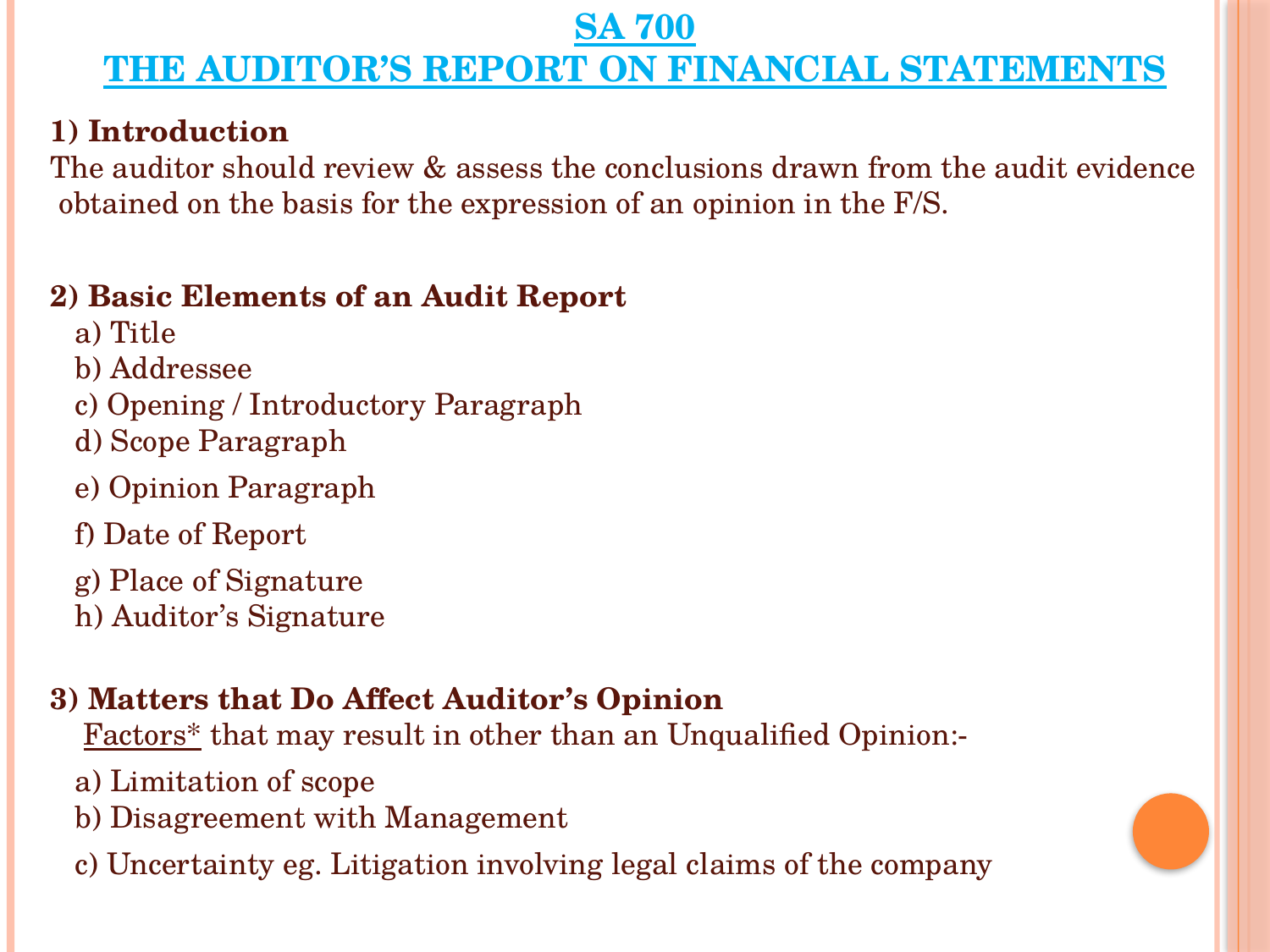

# SA 700 The Auditor’s Report On Financial Statements
	1) Introduction
The auditor should review & assess the conclusions drawn from the audit evidence
 obtained on the basis for the expression of an opinion in the F/S.

	2) Basic Elements of an Audit Report
   a) Title
   b) Addressee
   c) Opening / Introductory Paragraph
   d) Scope Paragraph
	   e) Opinion Paragraph
	   f) Date of Report
	   g) Place of Signature
   h) Auditor’s Signature
3) Matters that Do Affect Auditor’s Opinion
    Factors* that may result in other than an Unqualified Opinion:-
	   a) Limitation of scope
   b) Disagreement with Management
	   c) Uncertainty eg. Litigation involving legal claims of the company